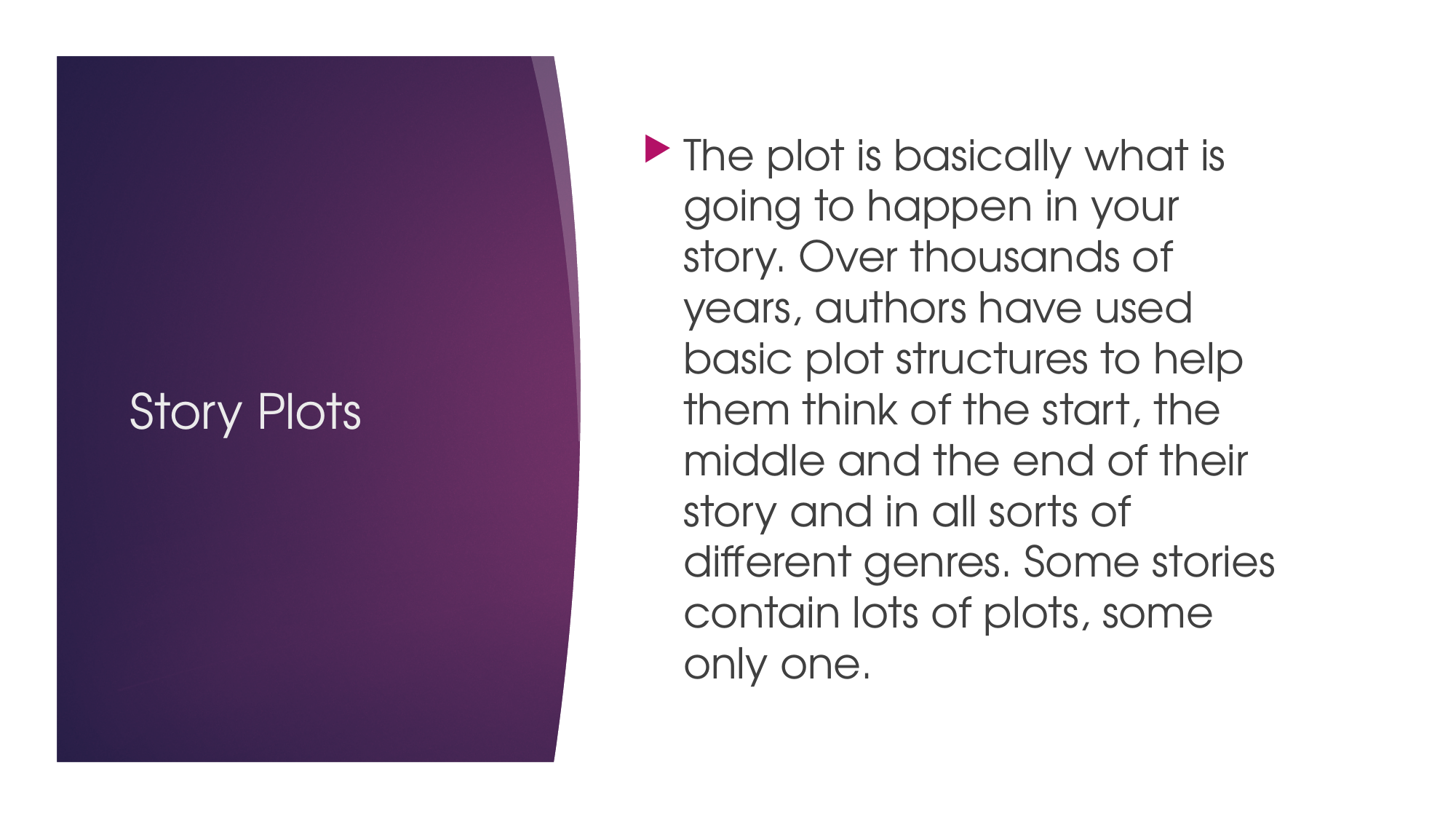

The plot is basically what is going to happen in your story. Over thousands of years, authors have used basic plot structures to help them think of the start, the middle and the end of their story and in all sorts of different genres. Some stories contain lots of plots, some only one.
# Story Plots